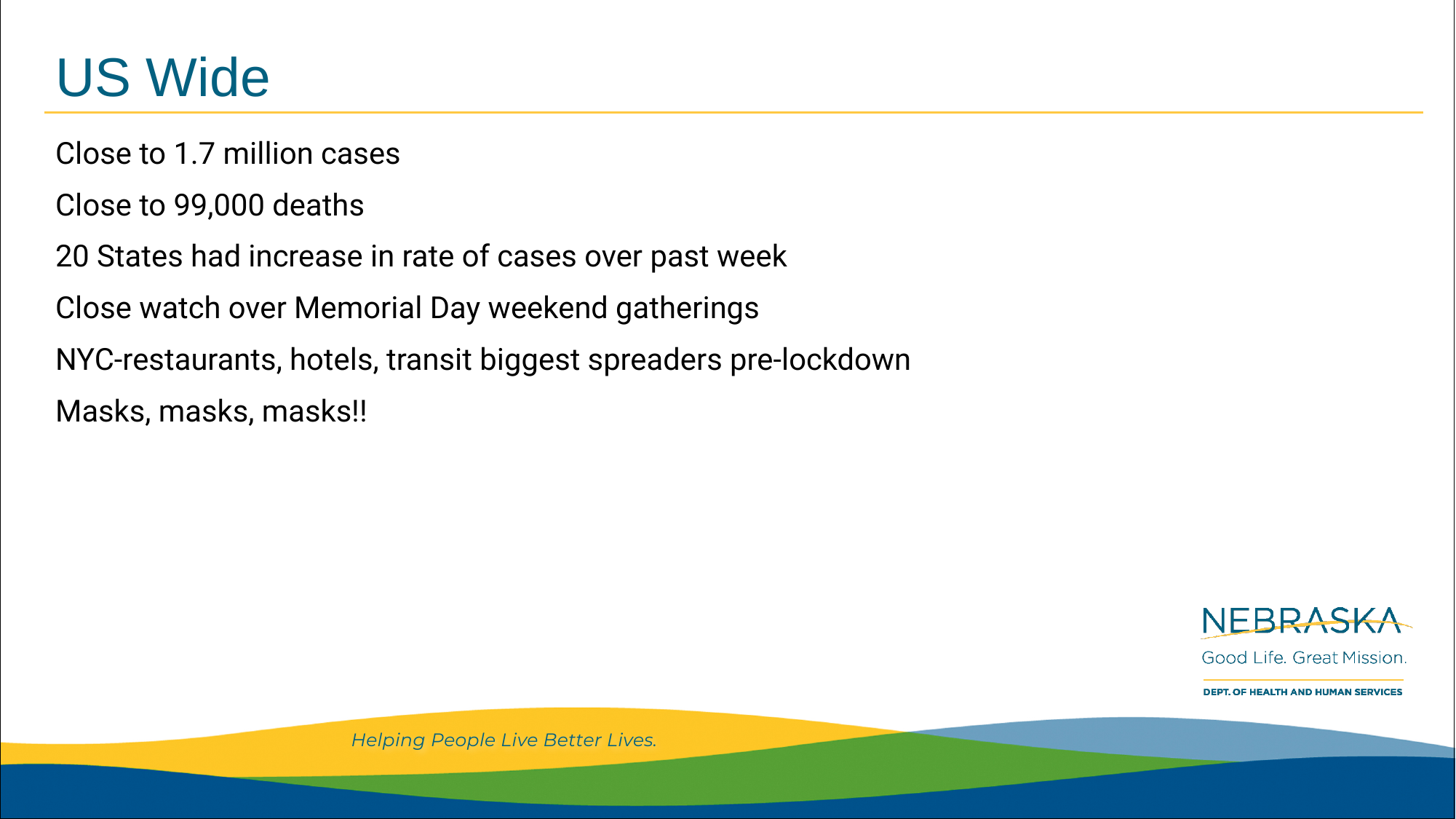

# US Wide
Close to 1.7 million cases
Close to 99,000 deaths
20 States had increase in rate of cases over past week
Close watch over Memorial Day weekend gatherings
NYC-restaurants, hotels, transit biggest spreaders pre-lockdown
Masks, masks, masks!!